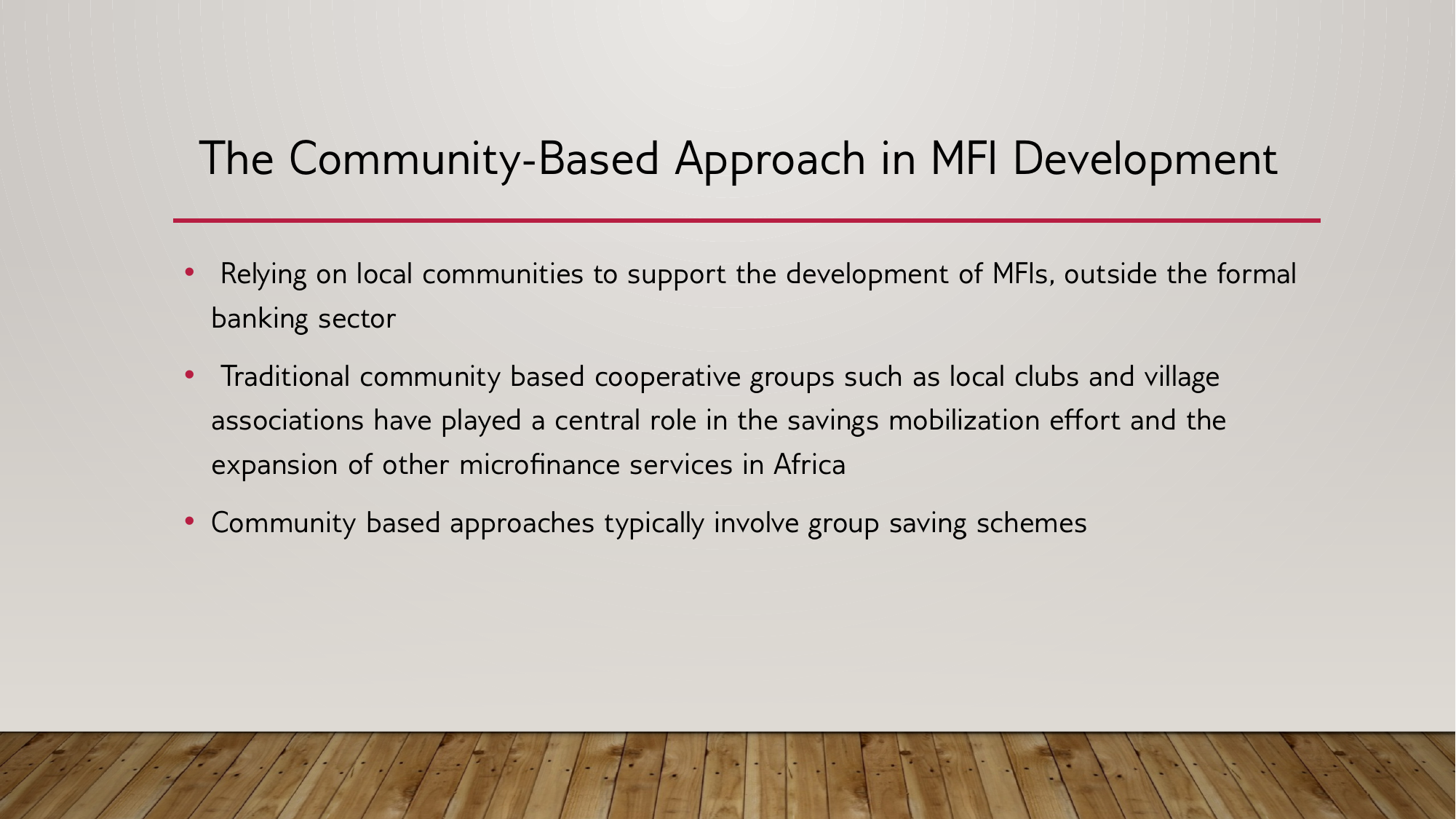

# The Community-Based Approach in MFI Development
 Relying on local communities to support the development of MFIs, outside the formal banking sector
 Traditional community based cooperative groups such as local clubs and village associations have played a central role in the savings mobilization effort and the expansion of other microfinance services in Africa
Community based approaches typically involve group saving schemes